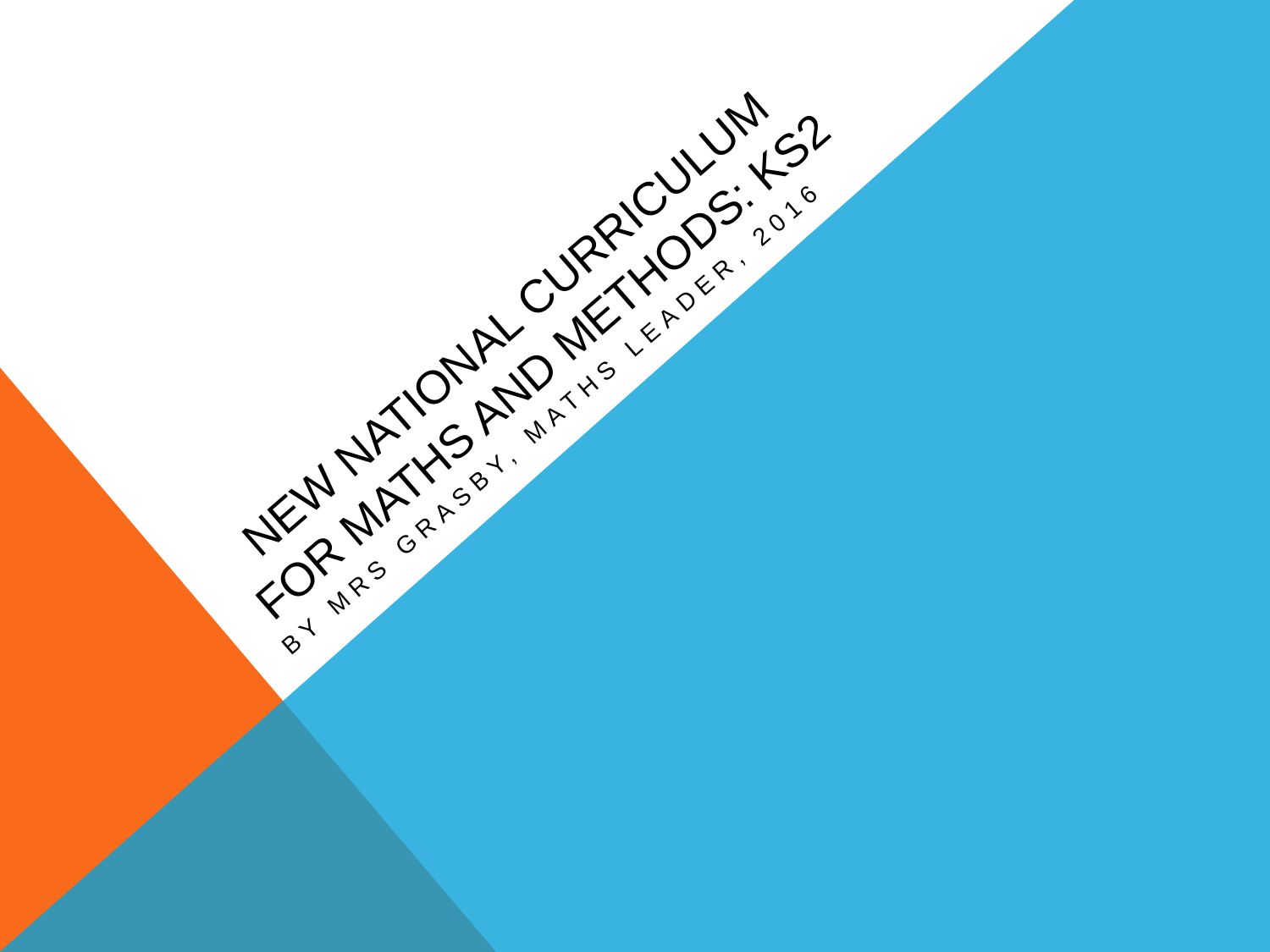

# New National Curriculum For Maths and Methods: KS2
By Mrs Grasby, Maths Leader, 2016